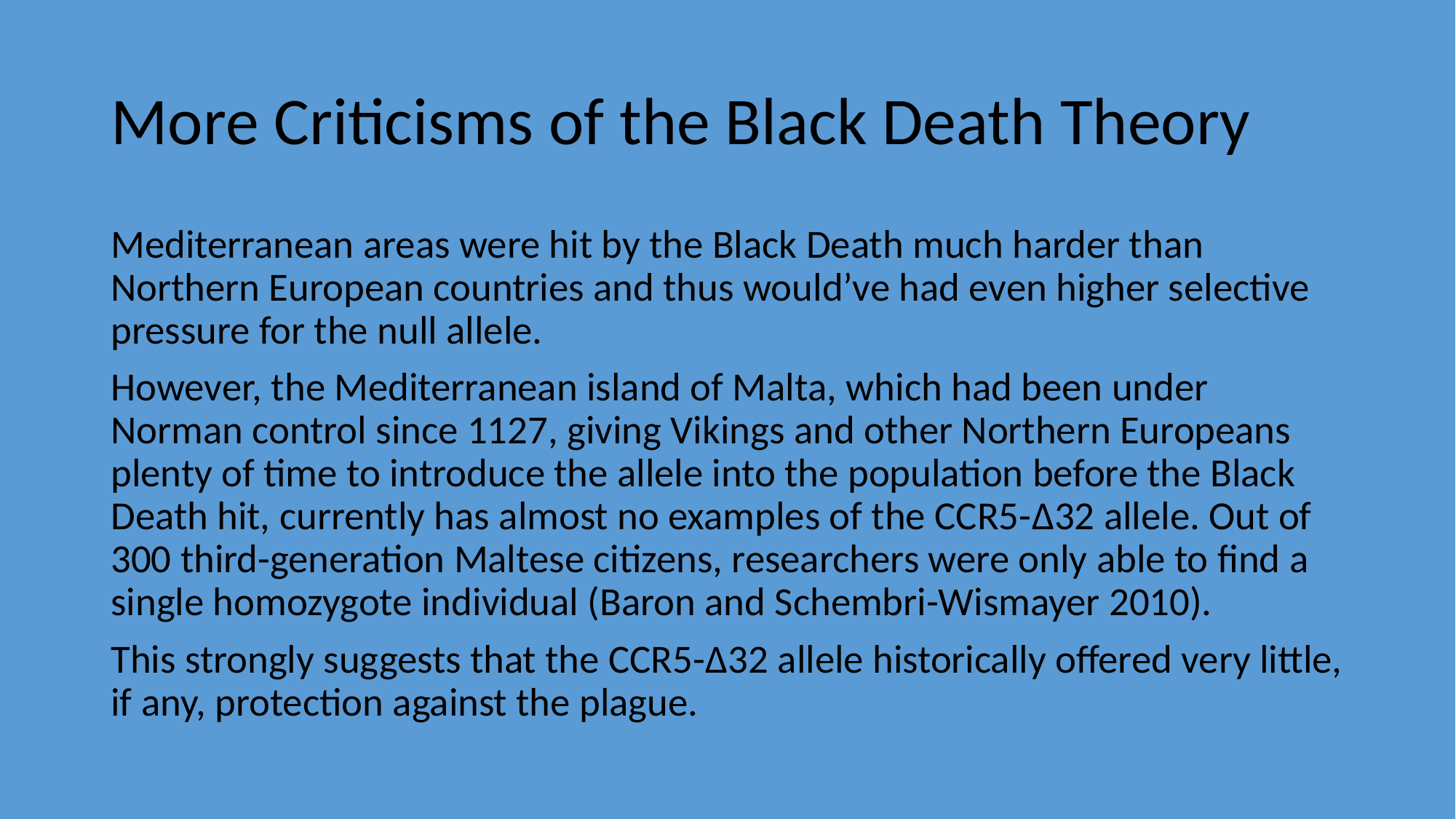

# More Criticisms of the Black Death Theory
Mediterranean areas were hit by the Black Death much harder than Northern European countries and thus would’ve had even higher selective pressure for the null allele.
However, the Mediterranean island of Malta, which had been under Norman control since 1127, giving Vikings and other Northern Europeans plenty of time to introduce the allele into the population before the Black Death hit, currently has almost no examples of the CCR5-Δ32 allele. Out of 300 third-generation Maltese citizens, researchers were only able to find a single homozygote individual (Baron and Schembri-Wismayer 2010).
This strongly suggests that the CCR5-Δ32 allele historically offered very little, if any, protection against the plague.